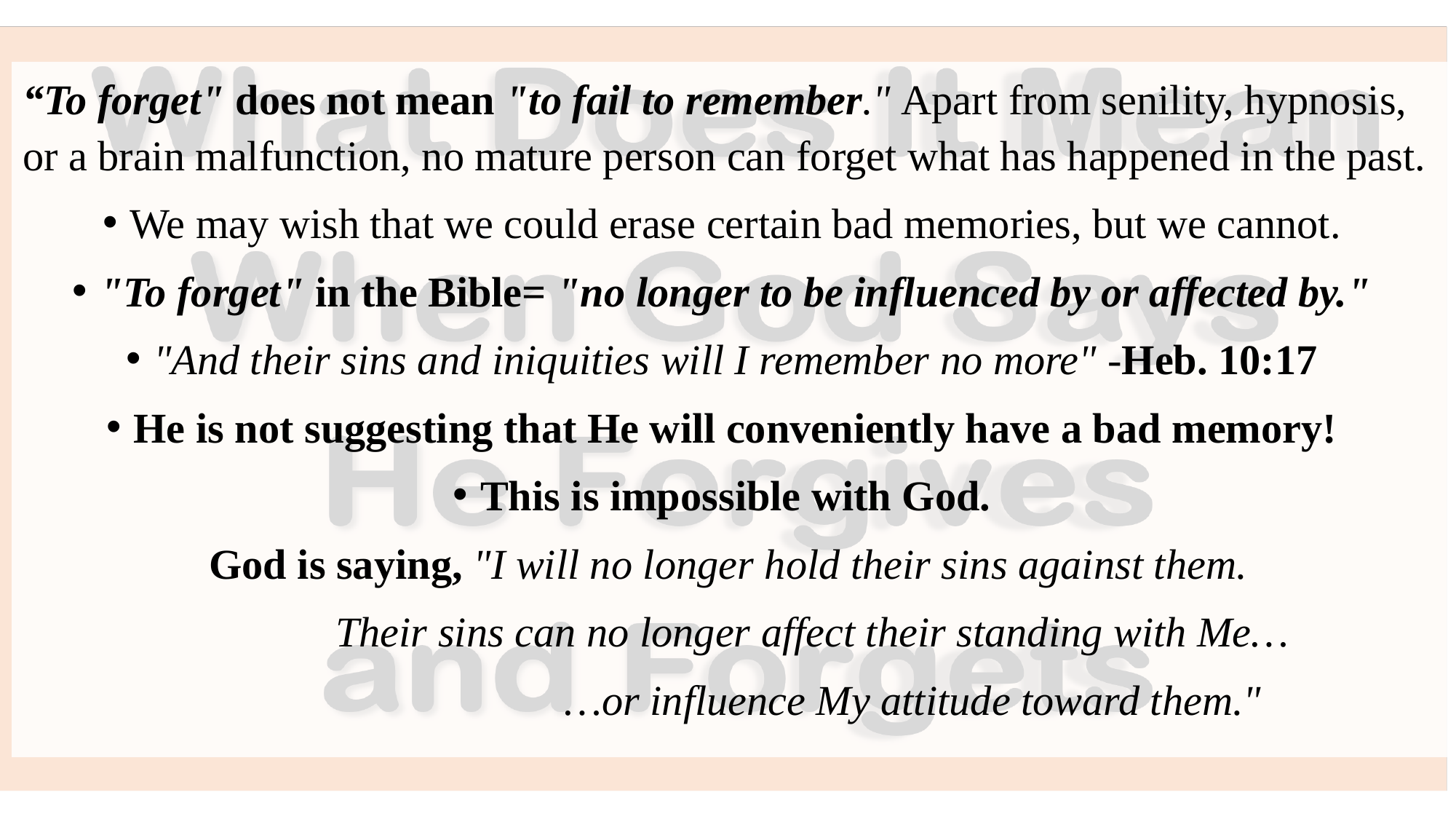

“To forget" does not mean "to fail to remember." Apart from senility, hypnosis, or a brain malfunction, no mature person can forget what has happened in the past.
We may wish that we could erase certain bad memories, but we cannot.
"To forget" in the Bible= "no longer to be influenced by or affected by."
"And their sins and iniquities will I remember no more" -Heb. 10:17
He is not suggesting that He will conveniently have a bad memory!
This is impossible with God.
God is saying, "I will no longer hold their sins against them.
               Their sins can no longer affect their standing with Me…
                                  …or influence My attitude toward them."